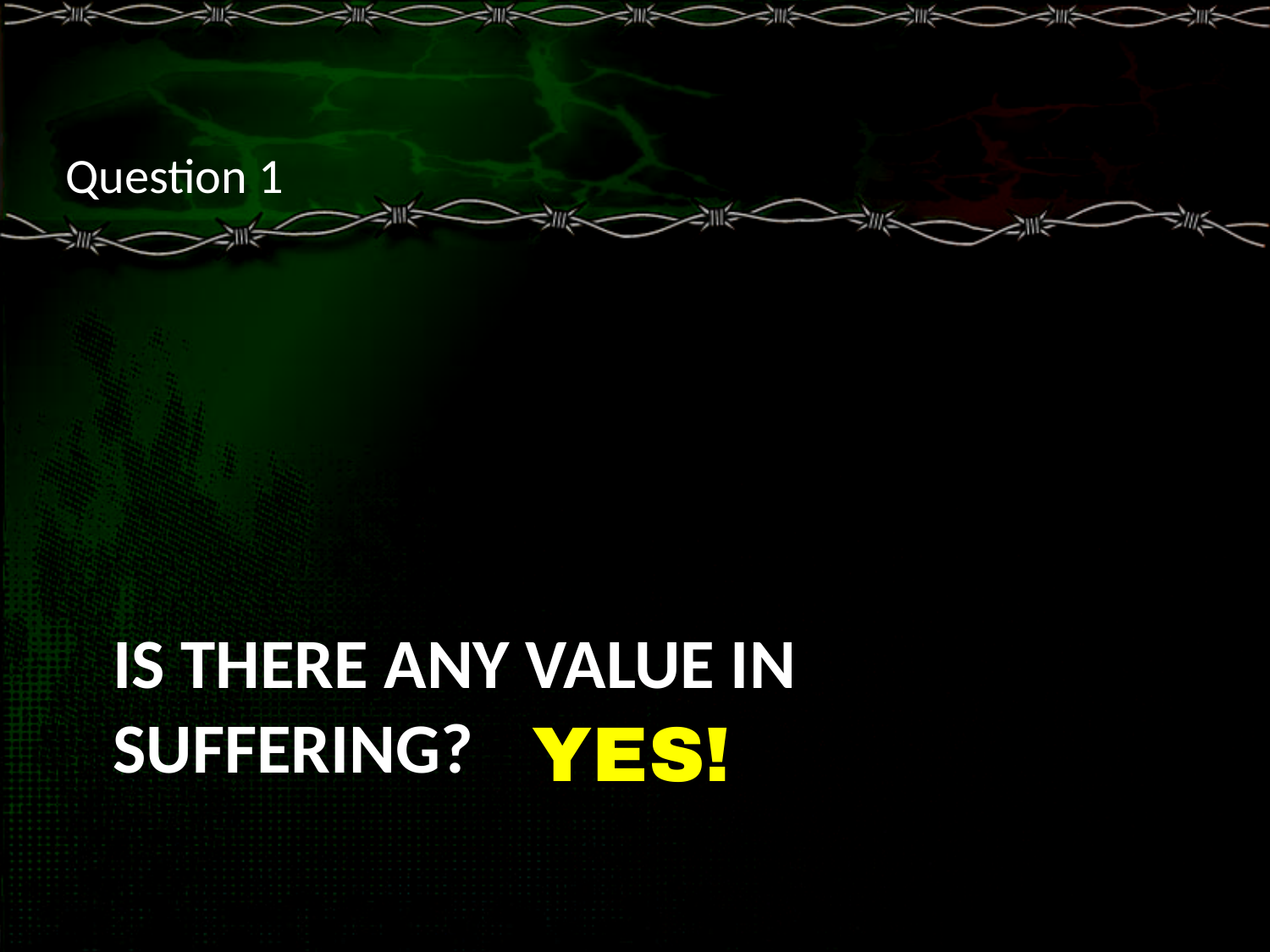

Question 1
# Is There Any Value In Suffering?
YES!